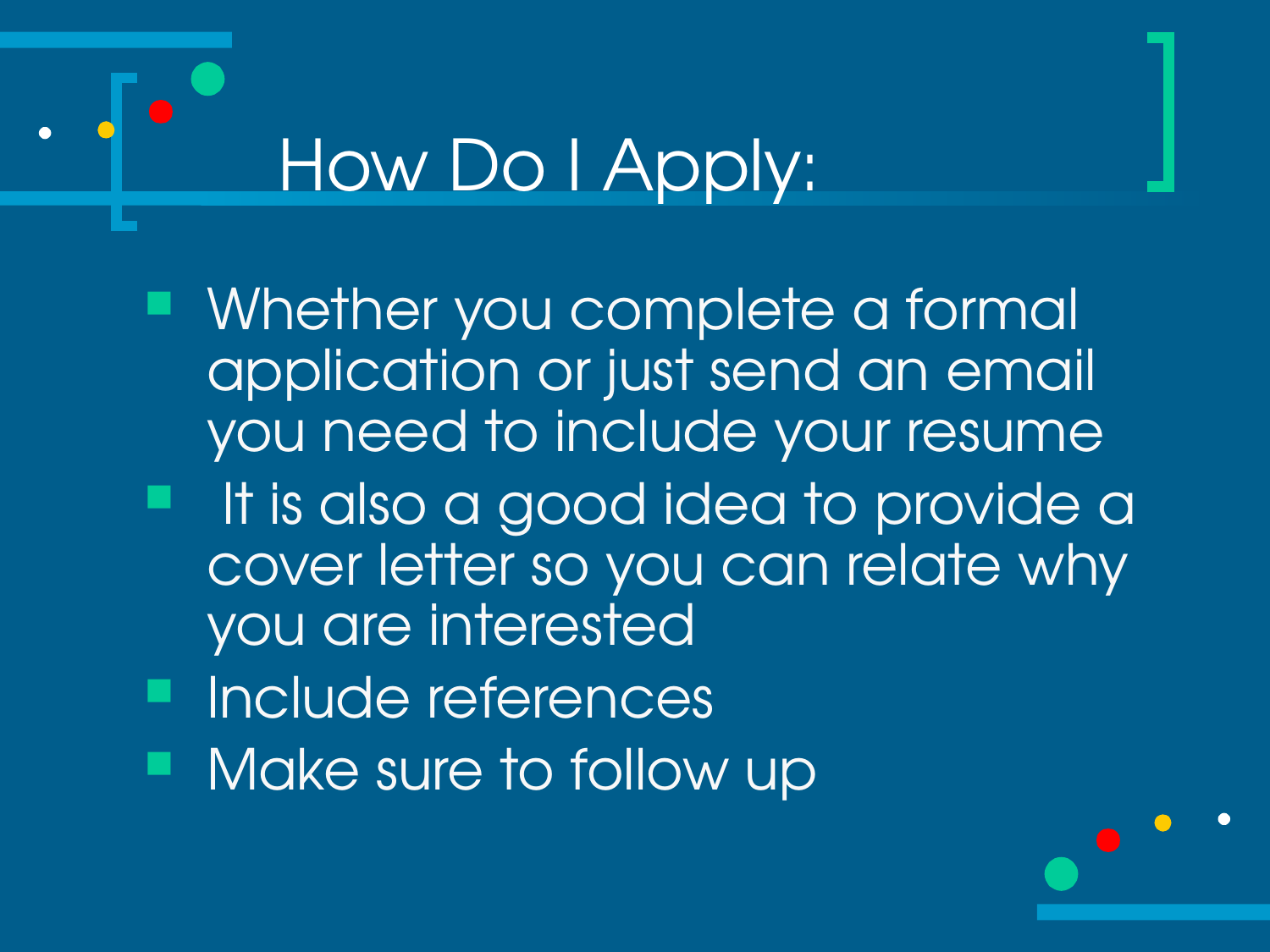

# How Do I Apply:
Whether you complete a formal application or just send an email you need to include your resume
 It is also a good idea to provide a cover letter so you can relate why you are interested
Include references
Make sure to follow up